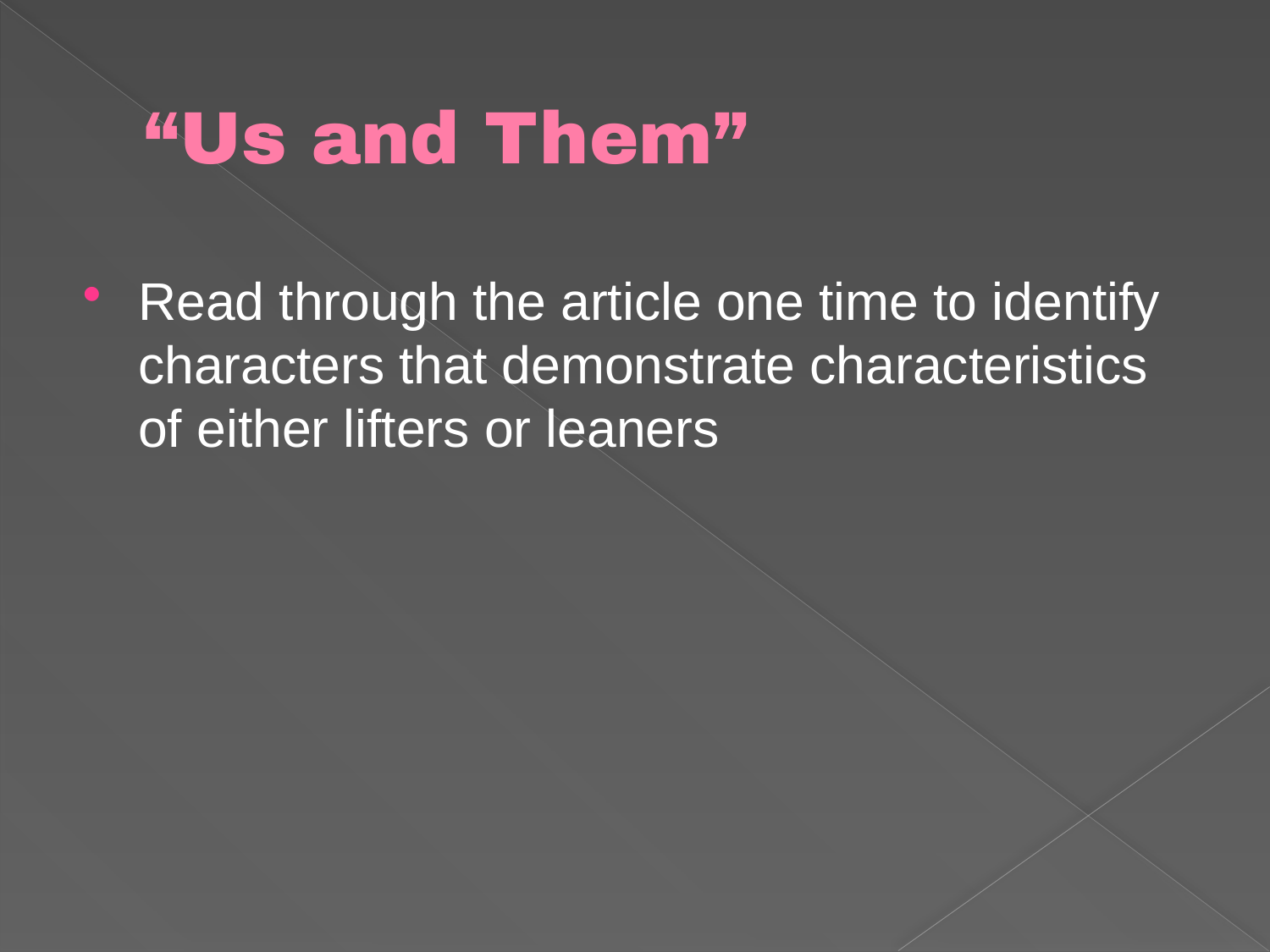

# “Us and Them”
Read through the article one time to identify characters that demonstrate characteristics of either lifters or leaners